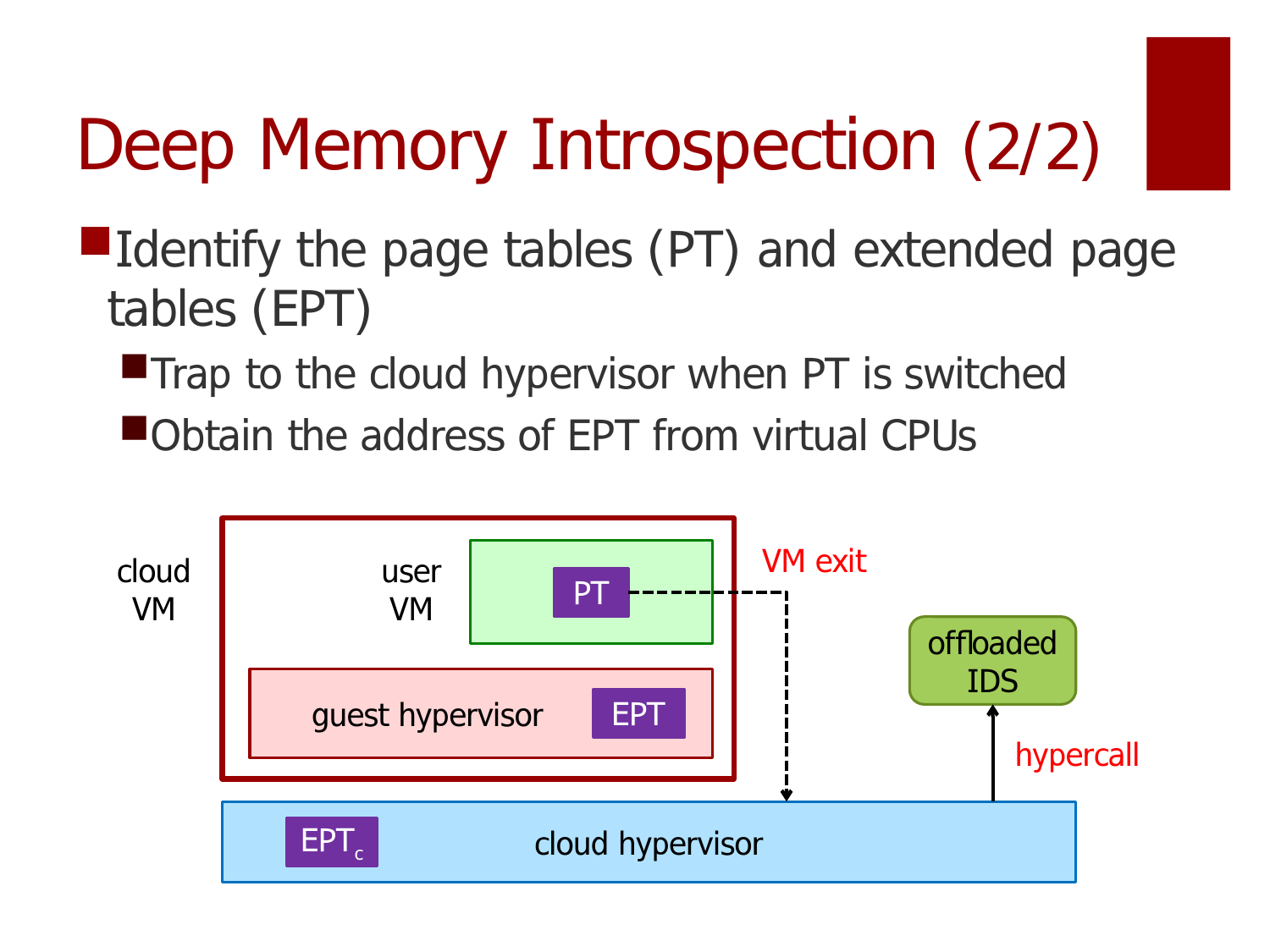

# Deep Memory Introspection (2/2)
Identify the page tables (PT) and extended page tables (EPT)
Trap to the cloud hypervisor when PT is switched
Obtain the address of EPT from virtual CPUs

VM exit

cloud
VM
user
VM
PT
offloaded
IDS
     guest hypervisor
EPT
hypercall
cloud hypervisor
EPTc